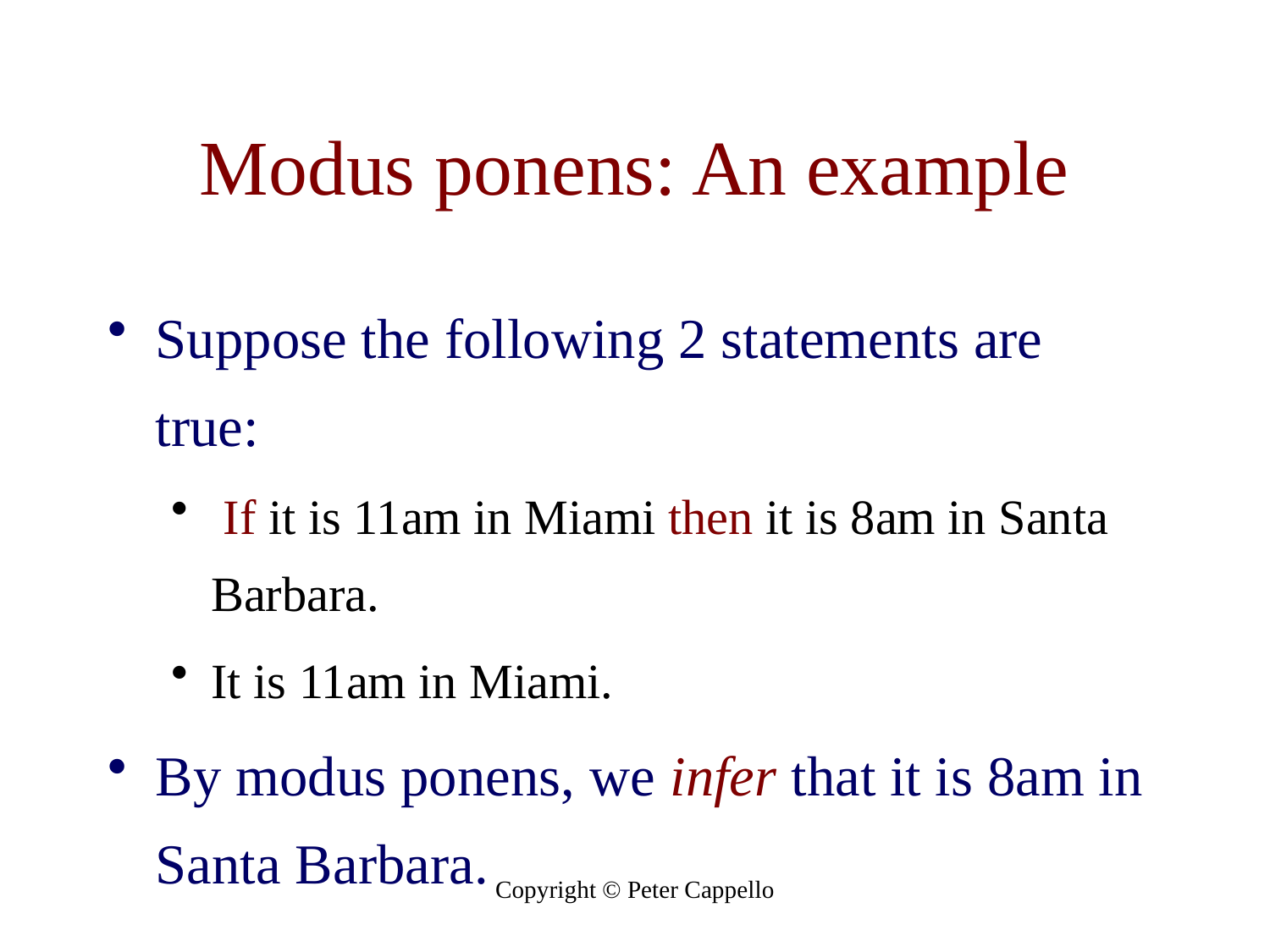

# Modus ponens: An example
Suppose the following 2 statements are true:
 If it is 11am in Miami then it is 8am in Santa Barbara.
It is 11am in Miami.
By modus ponens, we infer that it is 8am in Santa Barbara.
Copyright © Peter Cappello